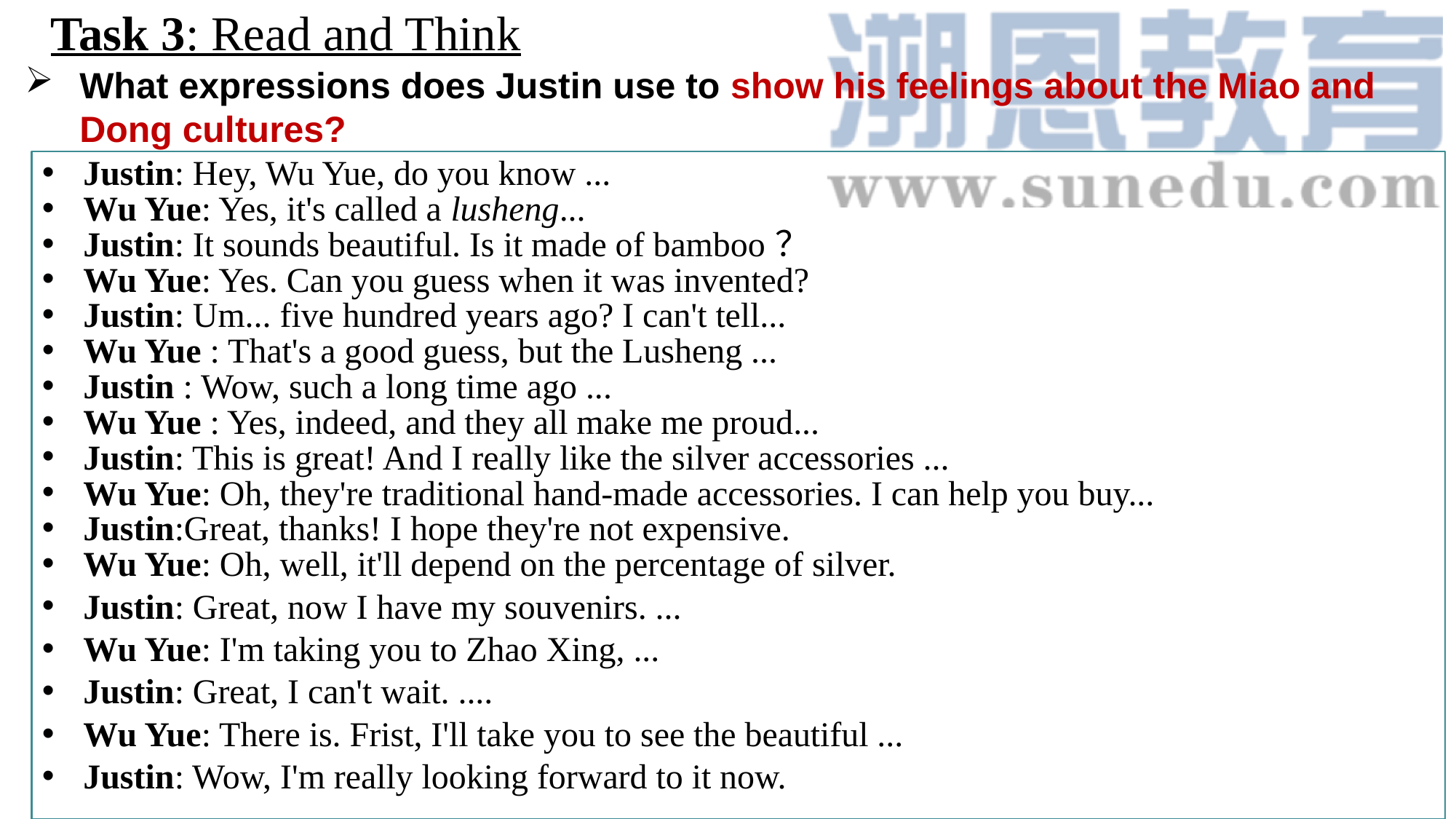

Task 3: Read and Think
What expressions does Justin use to show his feelings about the Miao and Dong cultures?

Justin: Hey, Wu Yue, do you know ...
Wu Yue: Yes, it's called a lusheng...
Justin: It sounds beautiful. Is it made of bamboo？
Wu Yue: Yes. Can you guess when it was invented?
Justin: Um... five hundred years ago? I can't tell...
Wu Yue : That's a good guess, but the Lusheng ...
Justin : Wow, such a long time ago ...
Wu Yue : Yes, indeed, and they all make me proud...
Justin: This is great! And I really like the silver accessories ...
Wu Yue: Oh, they're traditional hand-made accessories. I can help you buy...
Justin:Great, thanks! I hope they're not expensive.
Wu Yue: Oh, well, it'll depend on the percentage of silver.
Justin: Great, now I have my souvenirs. ...
Wu Yue: I'm taking you to Zhao Xing, ...
Justin: Great, I can't wait. ....
Wu Yue: There is. Frist, I'll take you to see the beautiful ...
Justin: Wow, I'm really looking forward to it now.